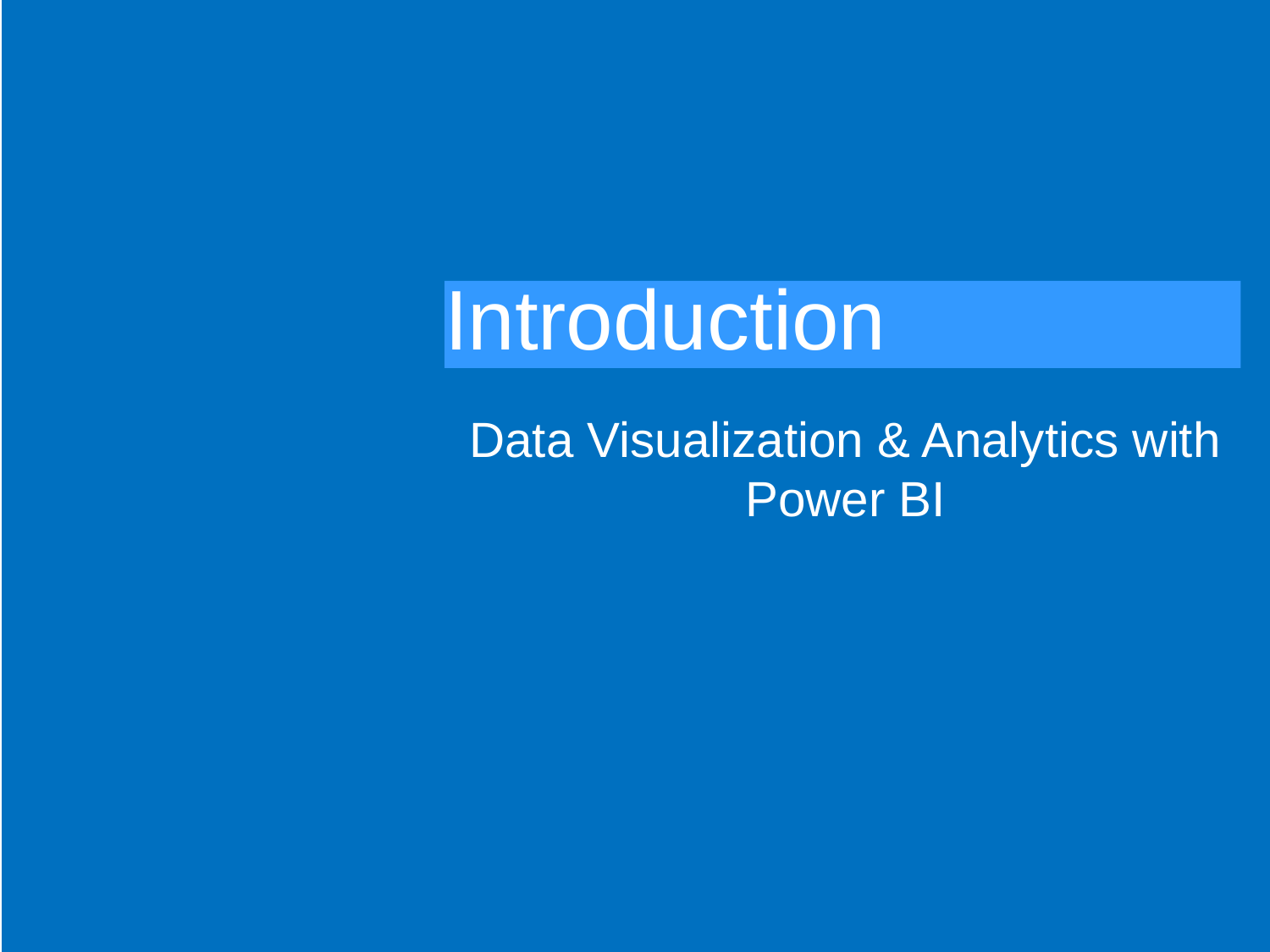

# Introduction
Data Visualization & Analytics with Power BI